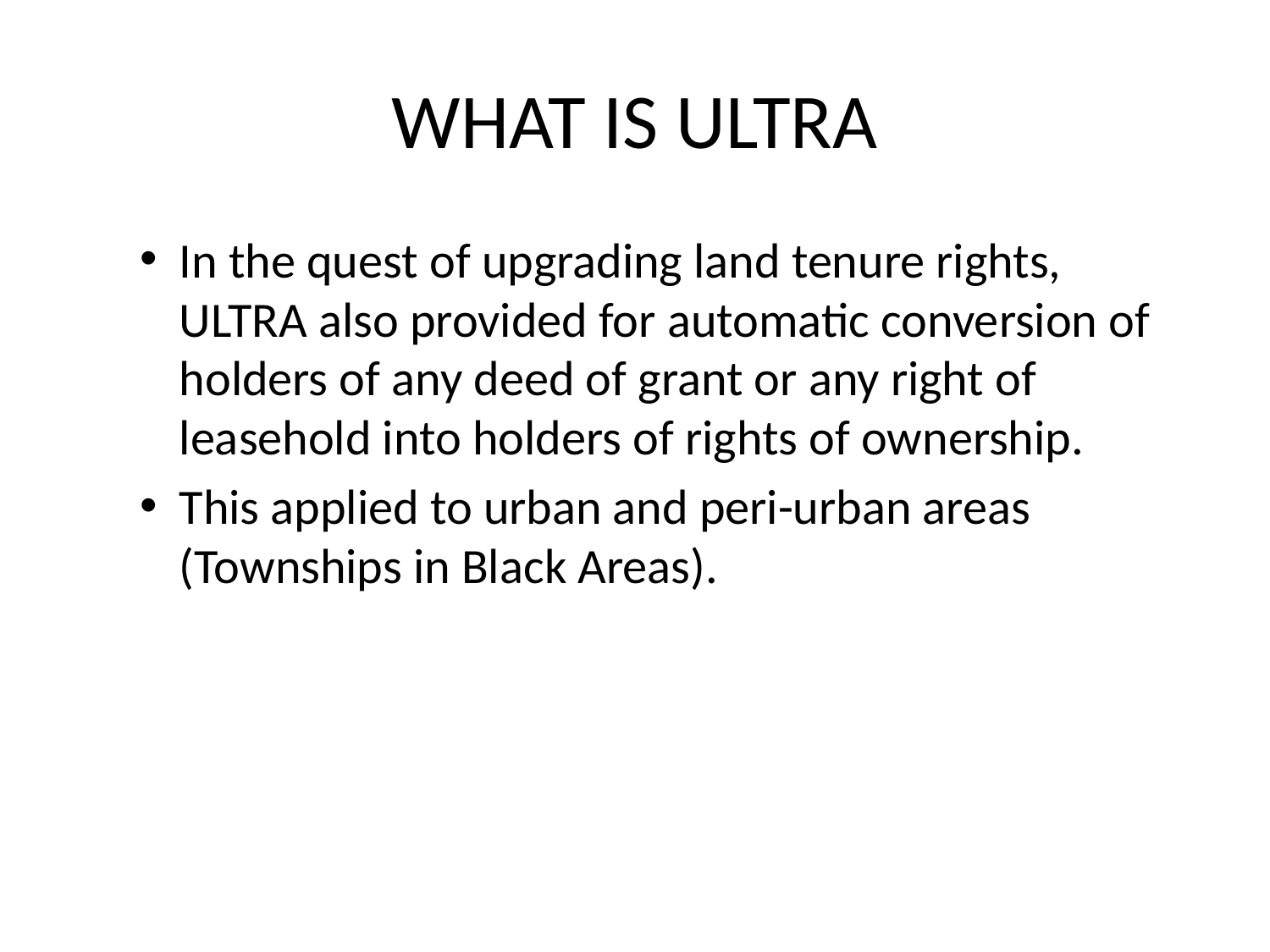

# WHAT IS ULTRA
In the quest of upgrading land tenure rights, ULTRA also provided for automatic conversion of holders of any deed of grant or any right of leasehold into holders of rights of ownership.
This applied to urban and peri-urban areas (Townships in Black Areas).